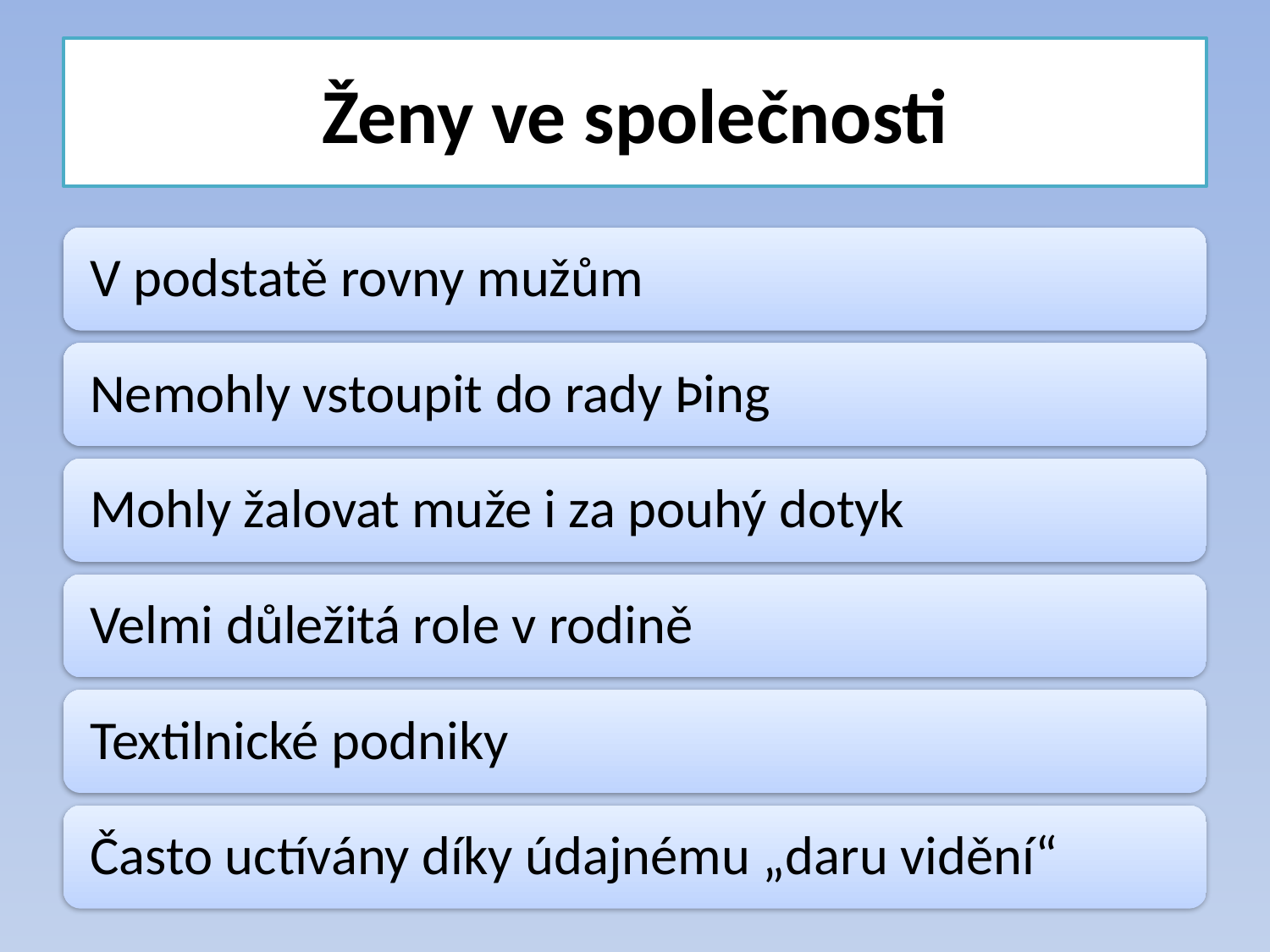

# Ženy ve společnosti
V podstatě rovny mužům
Nemohly vstoupit do rady Þing
Mohly žalovat muže i za pouhý dotyk
Velmi důležitá role v rodině
Textilnické podniky
Často uctívány díky údajnému „daru vidění“